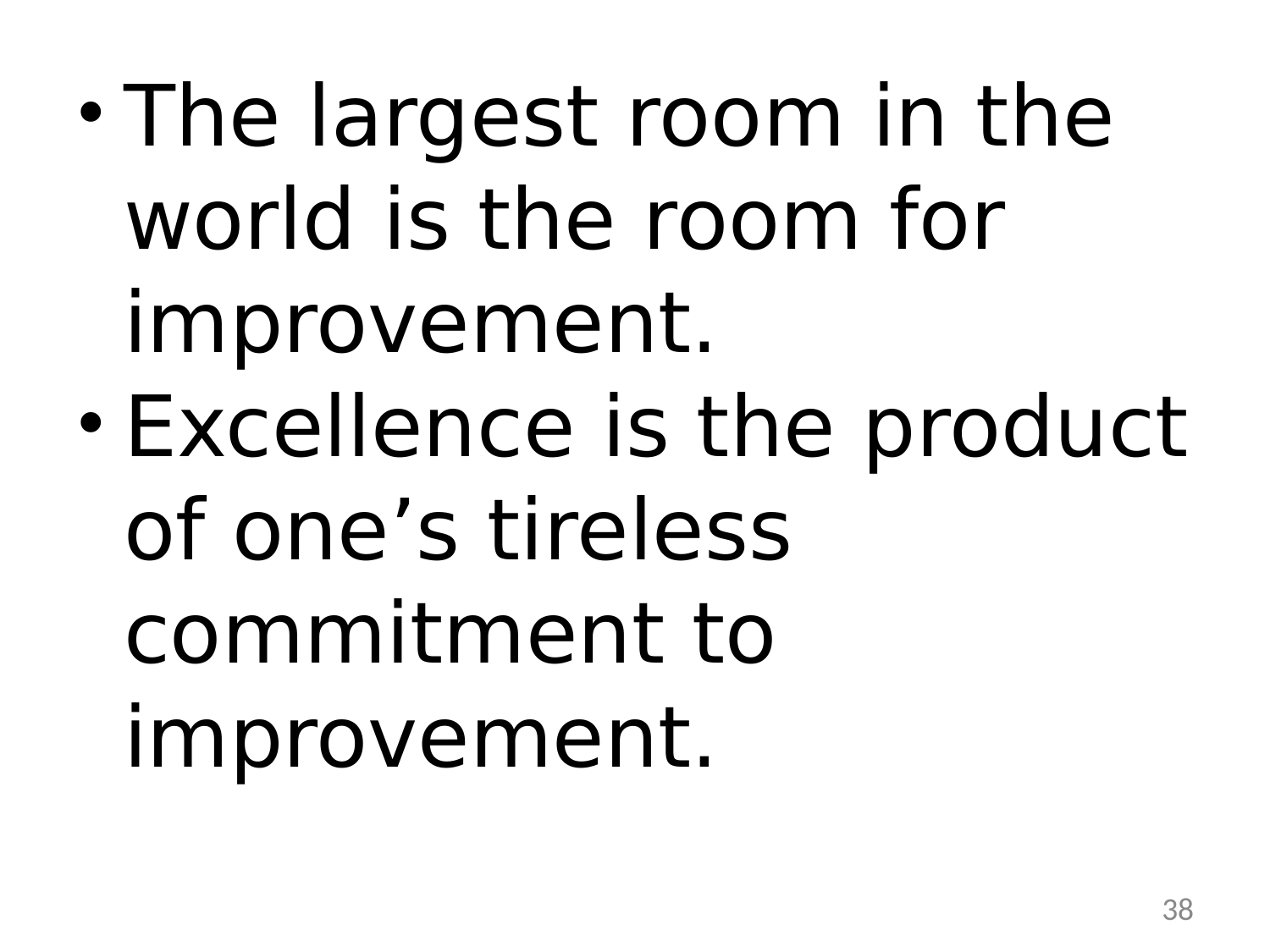

The largest room in the world is the room for improvement.
Excellence is the product of one’s tireless commitment to improvement.

38